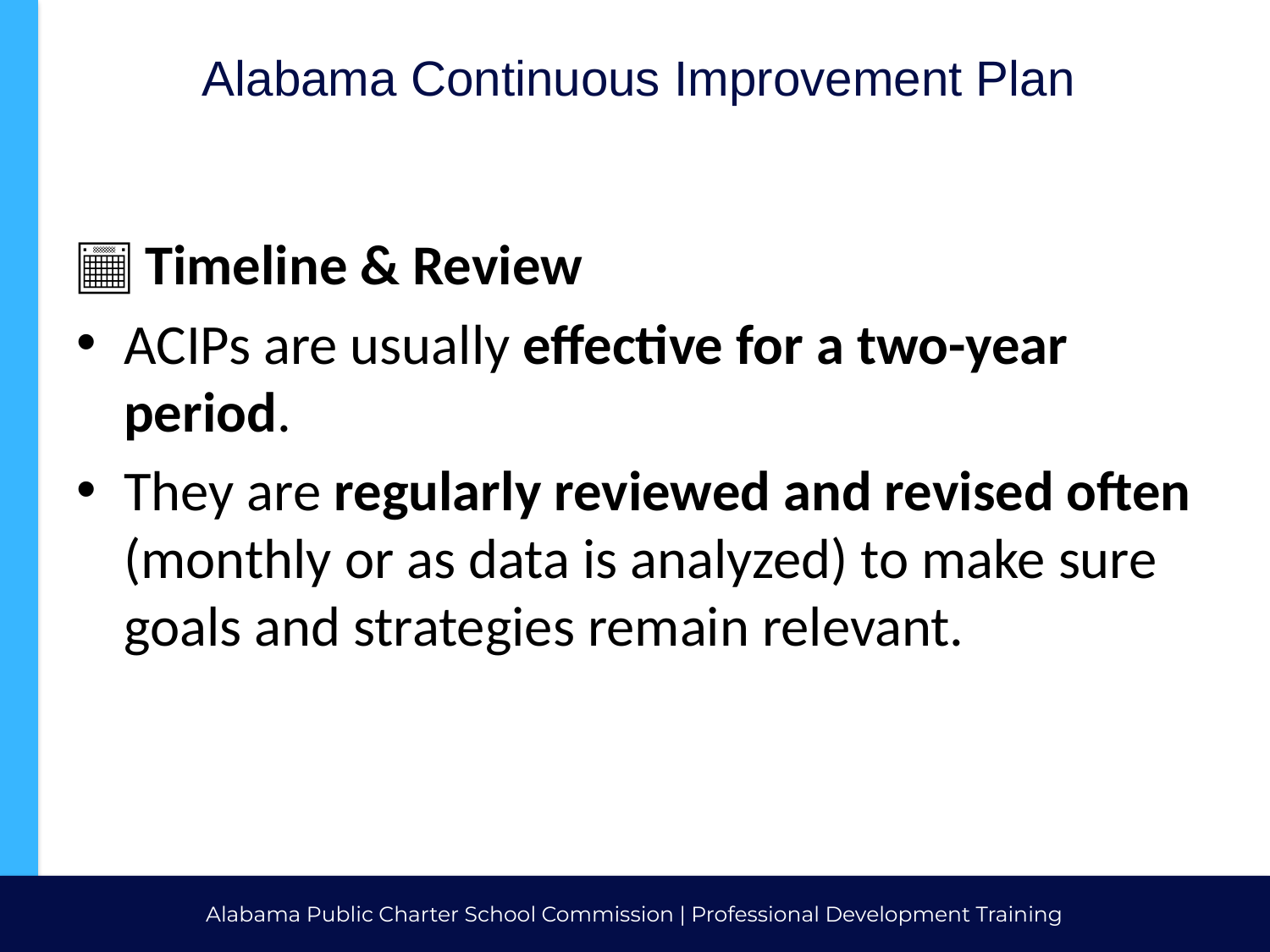

#
Alabama Continuous Improvement Plan
📅 Timeline & Review
ACIPs are usually effective for a two-year period.
They are regularly reviewed and revised often (monthly or as data is analyzed) to make sure goals and strategies remain relevant.

Alabama Public Charter School Commission | Professional Development Training